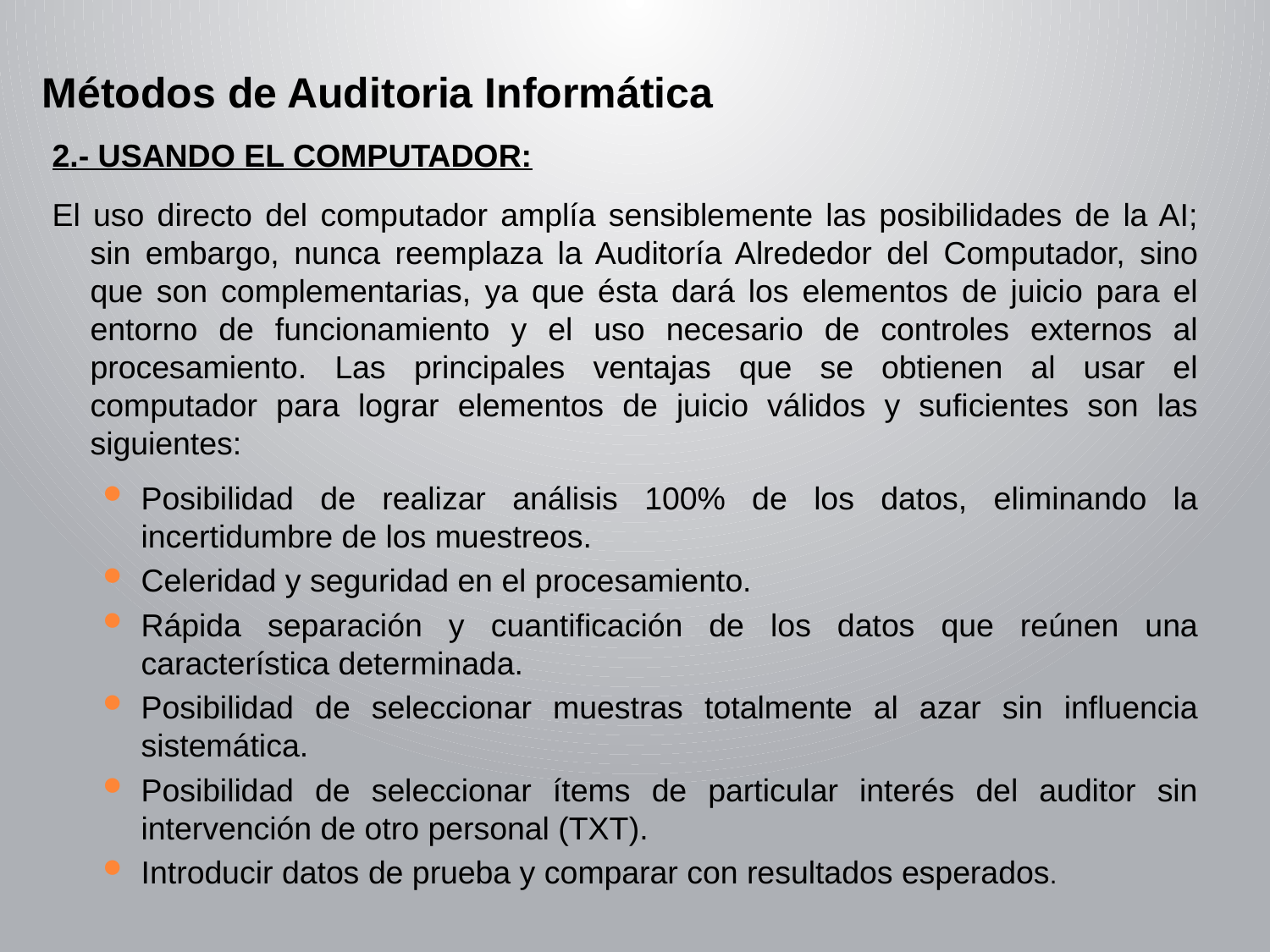

Métodos de Auditoria Informática

2.- USANDO EL COMPUTADOR:
El uso directo del computador amplía sensiblemente las posibilidades de la AI; sin embargo, nunca reemplaza la Auditoría Alrededor del Computador, sino que son complementarias, ya que ésta dará los elementos de juicio para el entorno de funcionamiento y el uso necesario de controles externos al procesamiento. Las principales ventajas que se obtienen al usar el computador para lograr elementos de juicio válidos y suficientes son las siguientes:
Posibilidad de realizar análisis 100% de los datos, eliminando la incertidumbre de los muestreos.
Celeridad y seguridad en el procesamiento.
Rápida separación y cuantificación de los datos que reúnen una característica determinada.
Posibilidad de seleccionar muestras totalmente al azar sin influencia sistemática.
Posibilidad de seleccionar ítems de particular interés del auditor sin intervención de otro personal (TXT).
Introducir datos de prueba y comparar con resultados esperados.